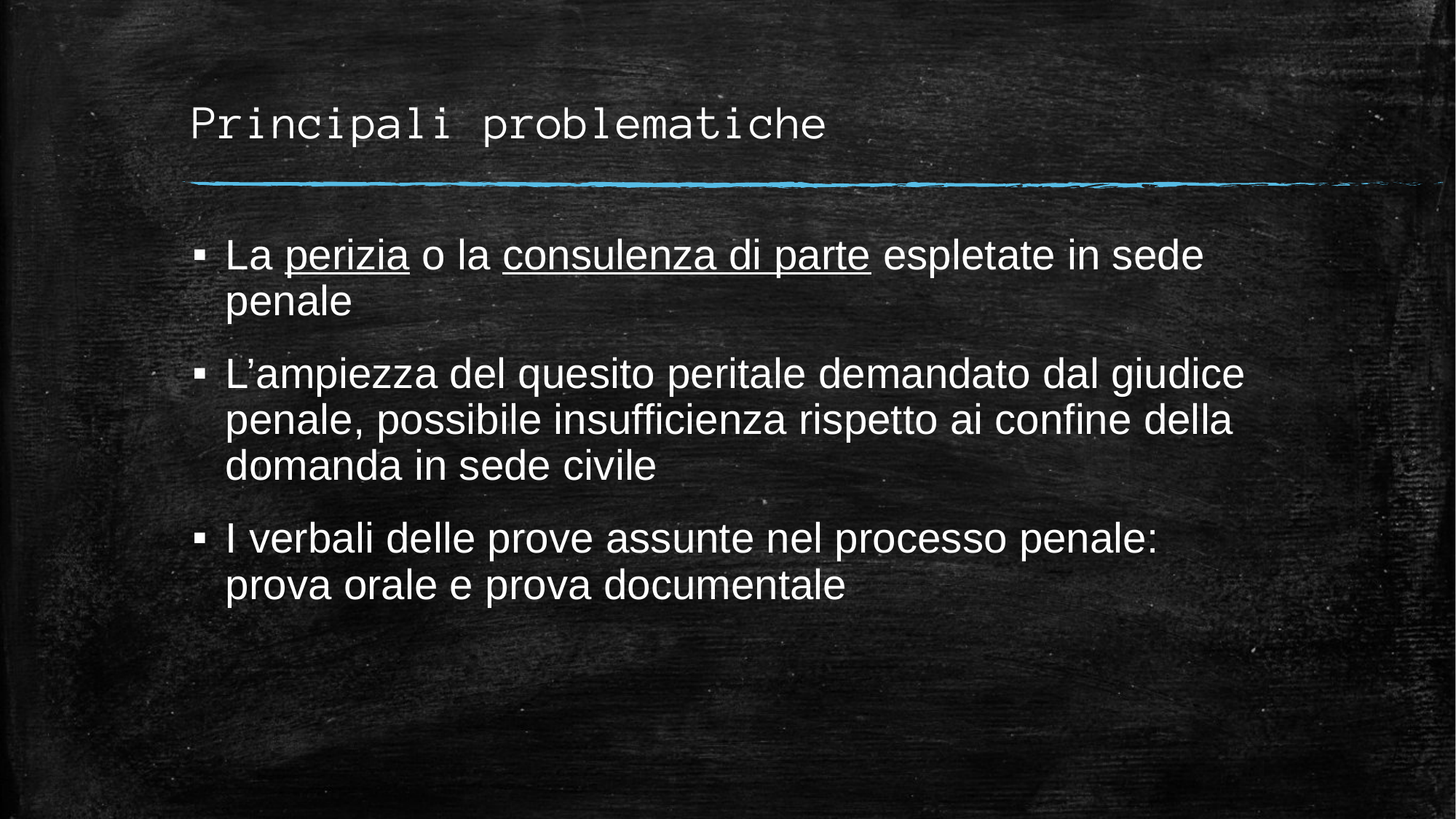

# Principali problematiche
La perizia o la consulenza di parte espletate in sede penale
L’ampiezza del quesito peritale demandato dal giudice penale, possibile insufficienza rispetto ai confine della domanda in sede civile
I verbali delle prove assunte nel processo penale: prova orale e prova documentale